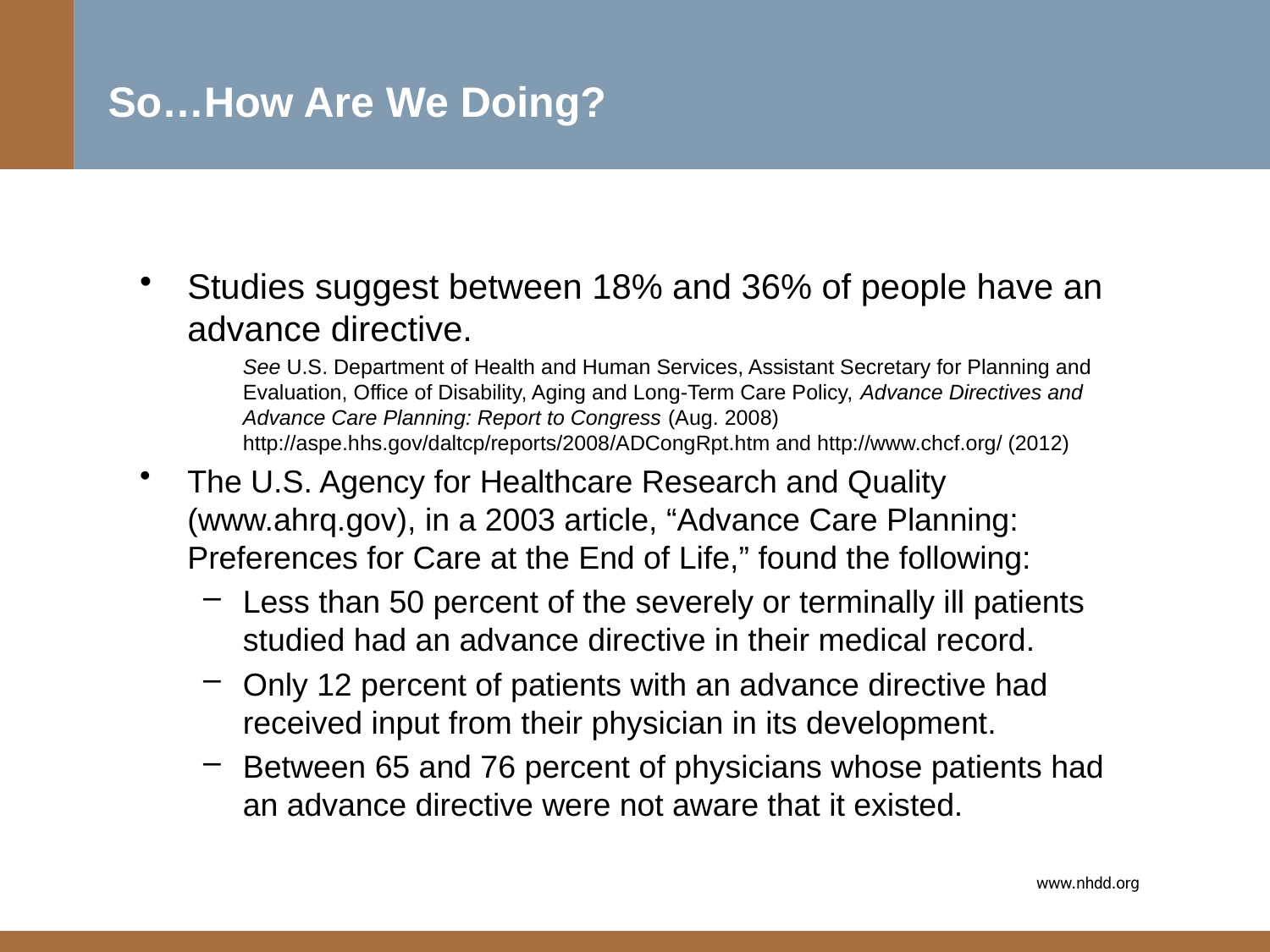

# So…How Are We Doing?
Studies suggest between 18% and 36% of people have an advance directive.
	See U.S. Department of Health and Human Services, Assistant Secretary for Planning and Evaluation, Office of Disability, Aging and Long-Term Care Policy, Advance Directives and Advance Care Planning: Report to Congress (Aug. 2008) http://aspe.hhs.gov/daltcp/reports/2008/ADCongRpt.htm and http://www.chcf.org/ (2012)
The U.S. Agency for Healthcare Research and Quality (www.ahrq.gov), in a 2003 article, “Advance Care Planning: Preferences for Care at the End of Life,” found the following:
Less than 50 percent of the severely or terminally ill patients studied had an advance directive in their medical record.
Only 12 percent of patients with an advance directive had received input from their physician in its development.
Between 65 and 76 percent of physicians whose patients had an advance directive were not aware that it existed.